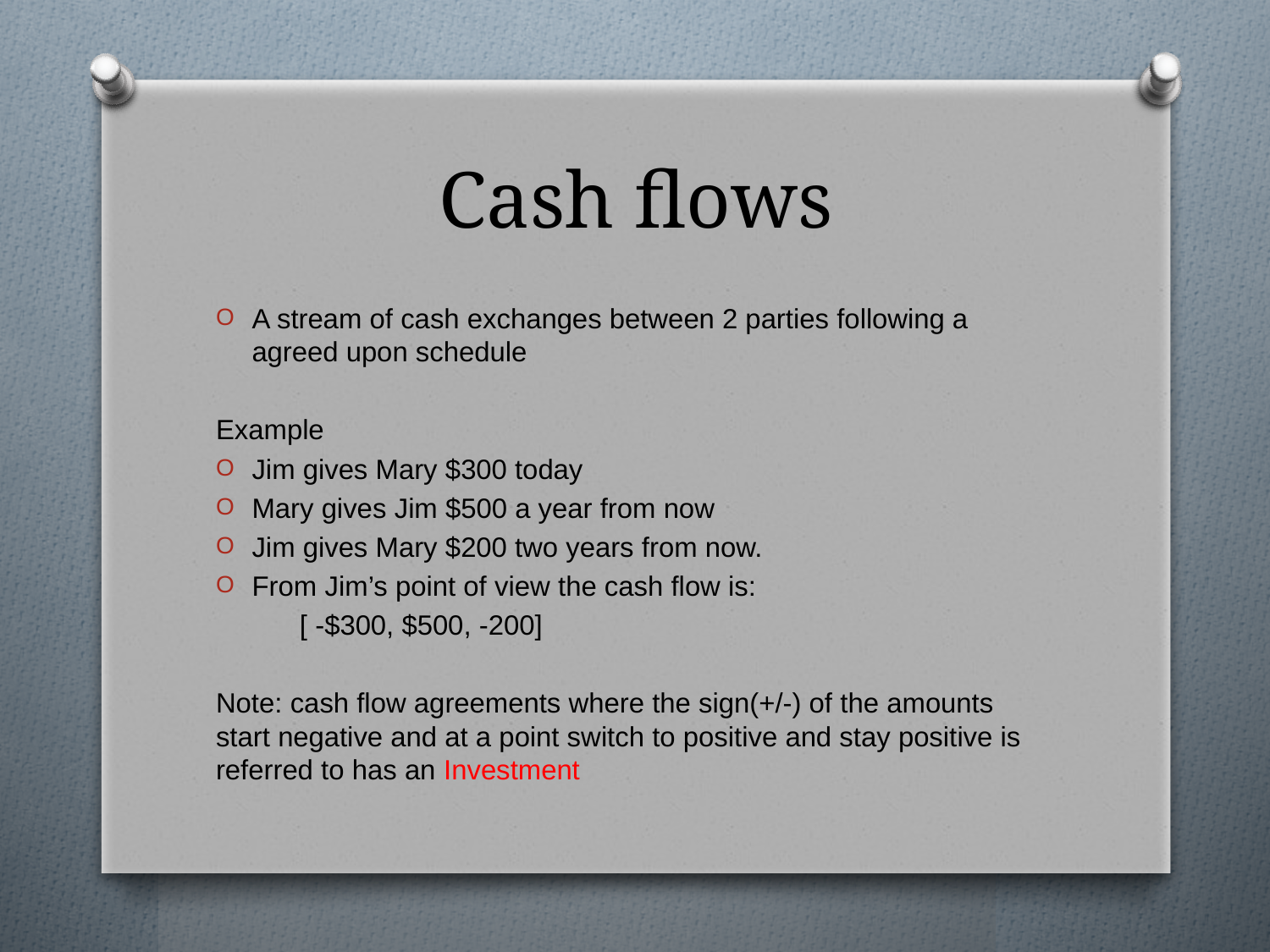

# Cash flows
A stream of cash exchanges between 2 parties following a agreed upon schedule

Example
Jim gives Mary $300 today
Mary gives Jim $500 a year from now
Jim gives Mary $200 two years from now.
From Jim’s point of view the cash flow is:
	[ -$300, $500, -200]

Note: cash flow agreements where the sign(+/-) of the amounts start negative and at a point switch to positive and stay positive is referred to has an Investment